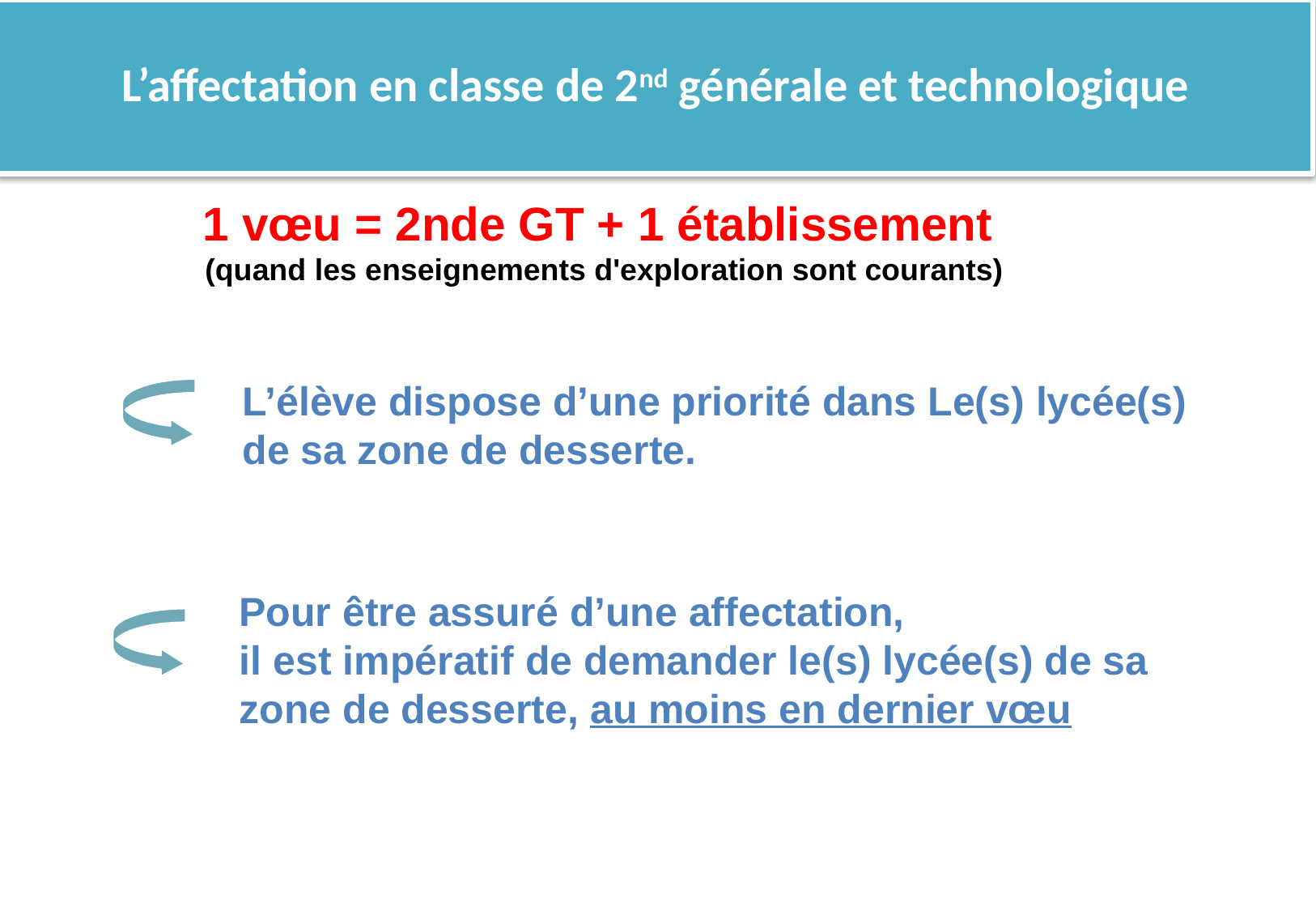

L’affectation en classe de 2nd générale et technologique

1 vœu = 2nde GT + 1 établissement
(quand les enseignements d'exploration sont courants)

L’élève dispose d’une priorité dans Le(s) lycée(s)
de sa zone de desserte.

Pour être assuré d’une affectation,
il est impératif de demander le(s) lycée(s) de sa zone de desserte, au moins en dernier vœu